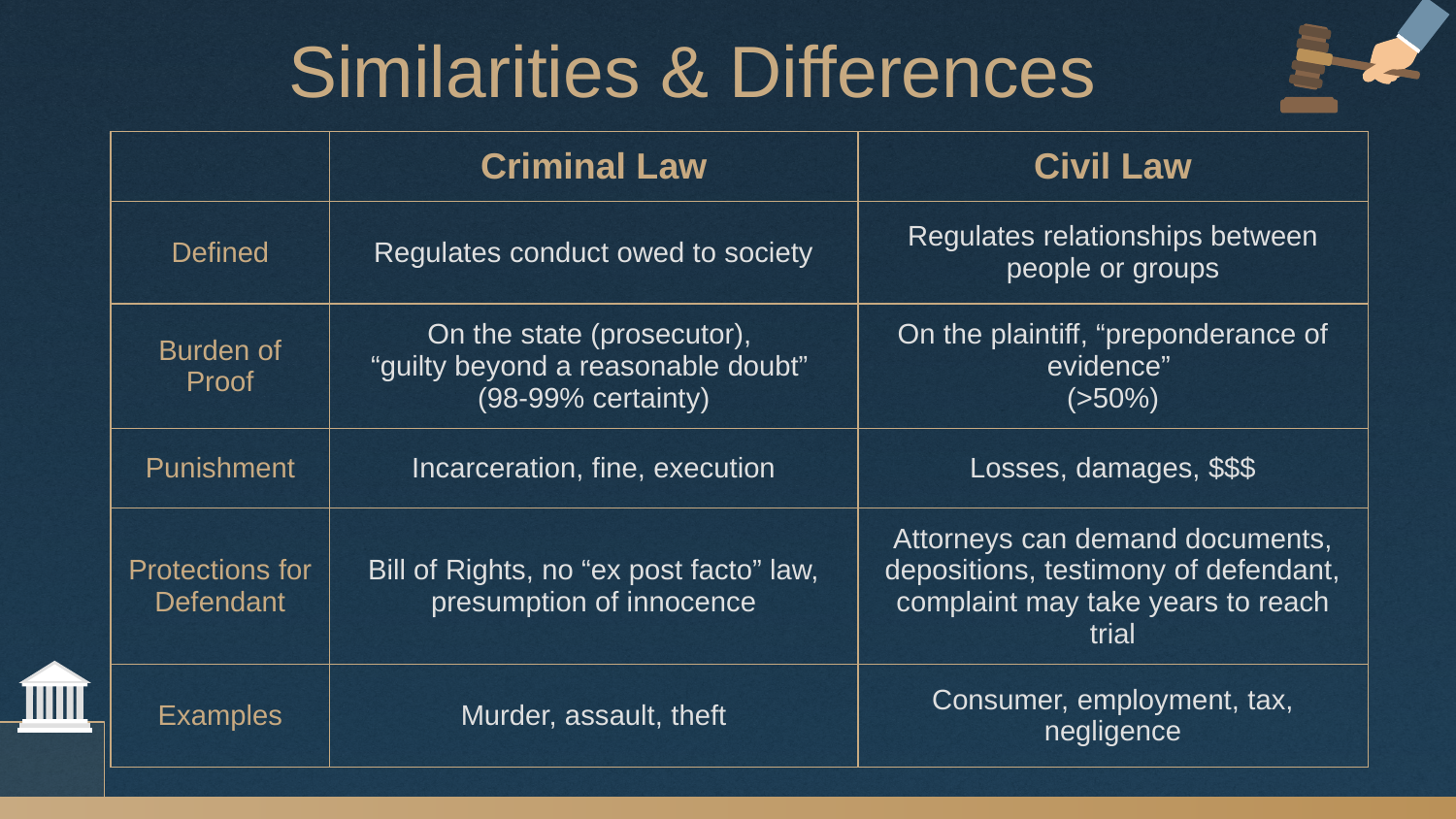

Similarities & Differences
|  | Criminal Law | Civil Law |
| --- | --- | --- |
| Defined | Regulates conduct owed to society | Regulates relationships between people or groups |
| Burden of Proof | On the state (prosecutor), “guilty beyond a reasonable doubt” (98-99% certainty) | On the plaintiff, “preponderance of evidence” (>50%) |
| Punishment | Incarceration, fine, execution | Losses, damages, $$$ |
| Protections for Defendant | Bill of Rights, no “ex post facto” law, presumption of innocence | Attorneys can demand documents, depositions, testimony of defendant, complaint may take years to reach trial |
| Examples | Murder, assault, theft | Consumer, employment, tax, negligence |